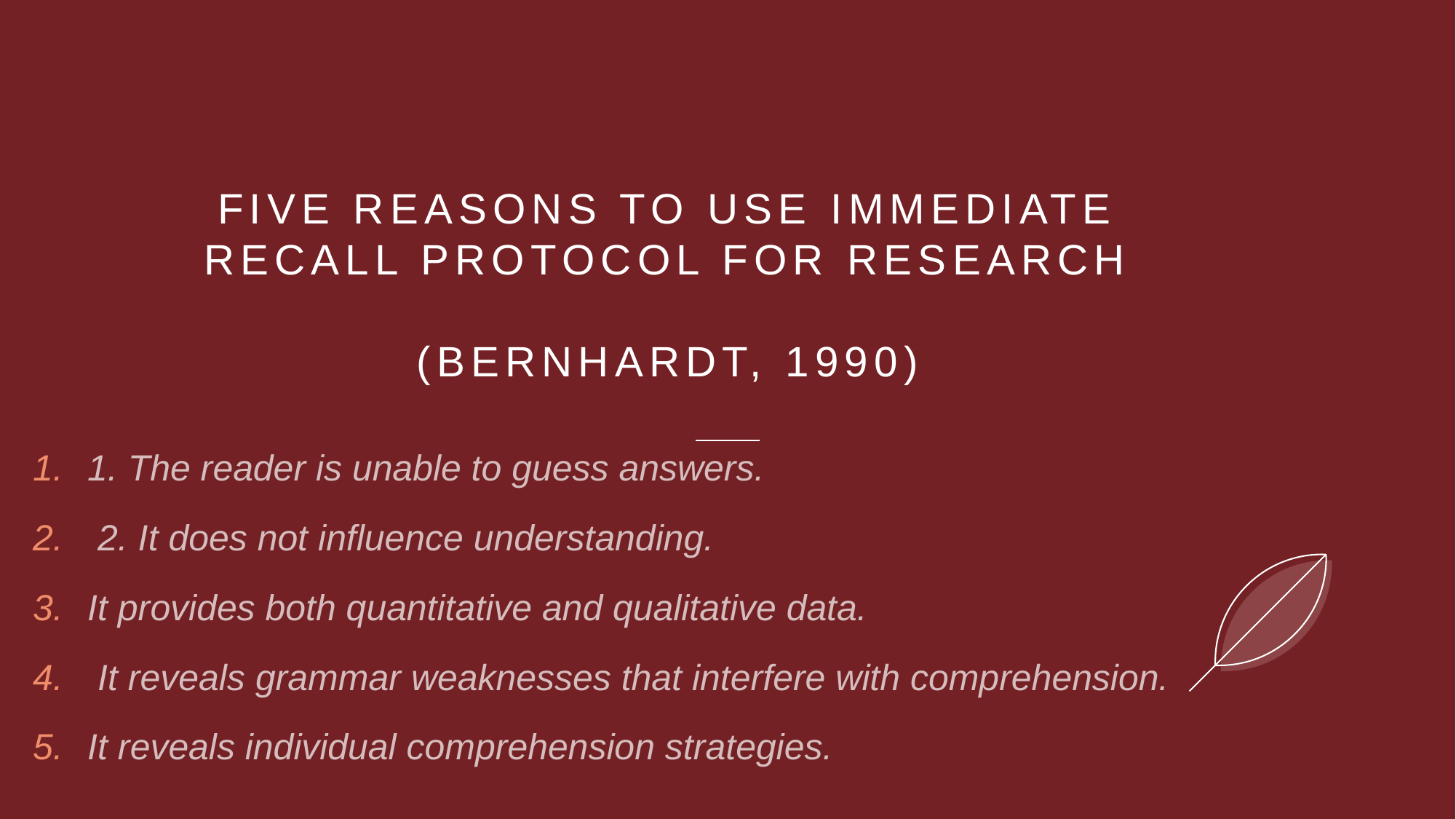

# FIVE REASONS TO USE IMMEDIATE RECALL PROTOCOL FOR RESEARCH (Bernhardt, 1990)
1. The reader is unable to guess answers.
 2. It does not influence understanding.
It provides both quantitative and qualitative data.
 It reveals grammar weaknesses that interfere with comprehension.
It reveals individual comprehension strategies.